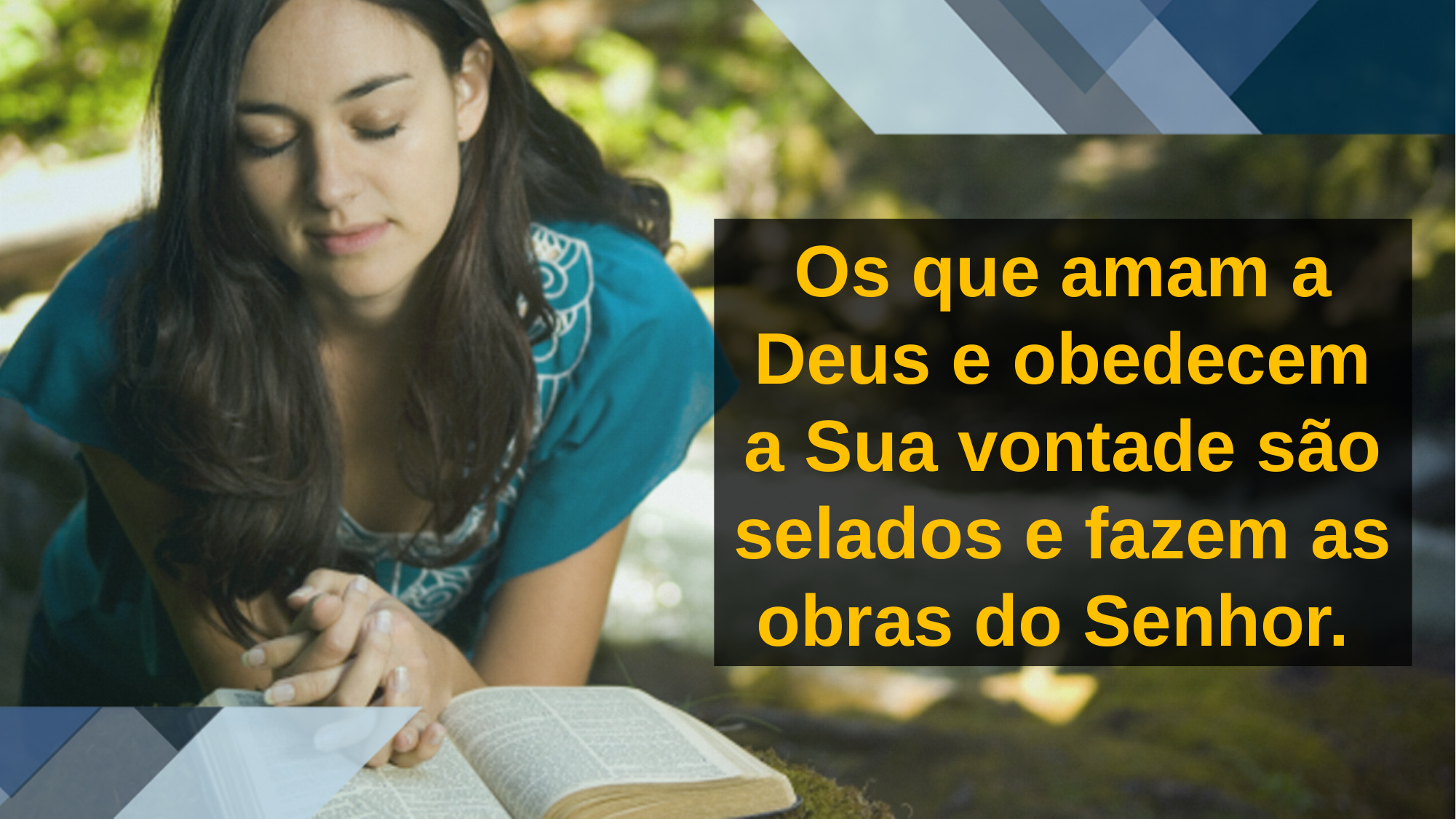

Os que amam a Deus e obedecem a Sua vontade são selados e fazem as obras do Senhor.